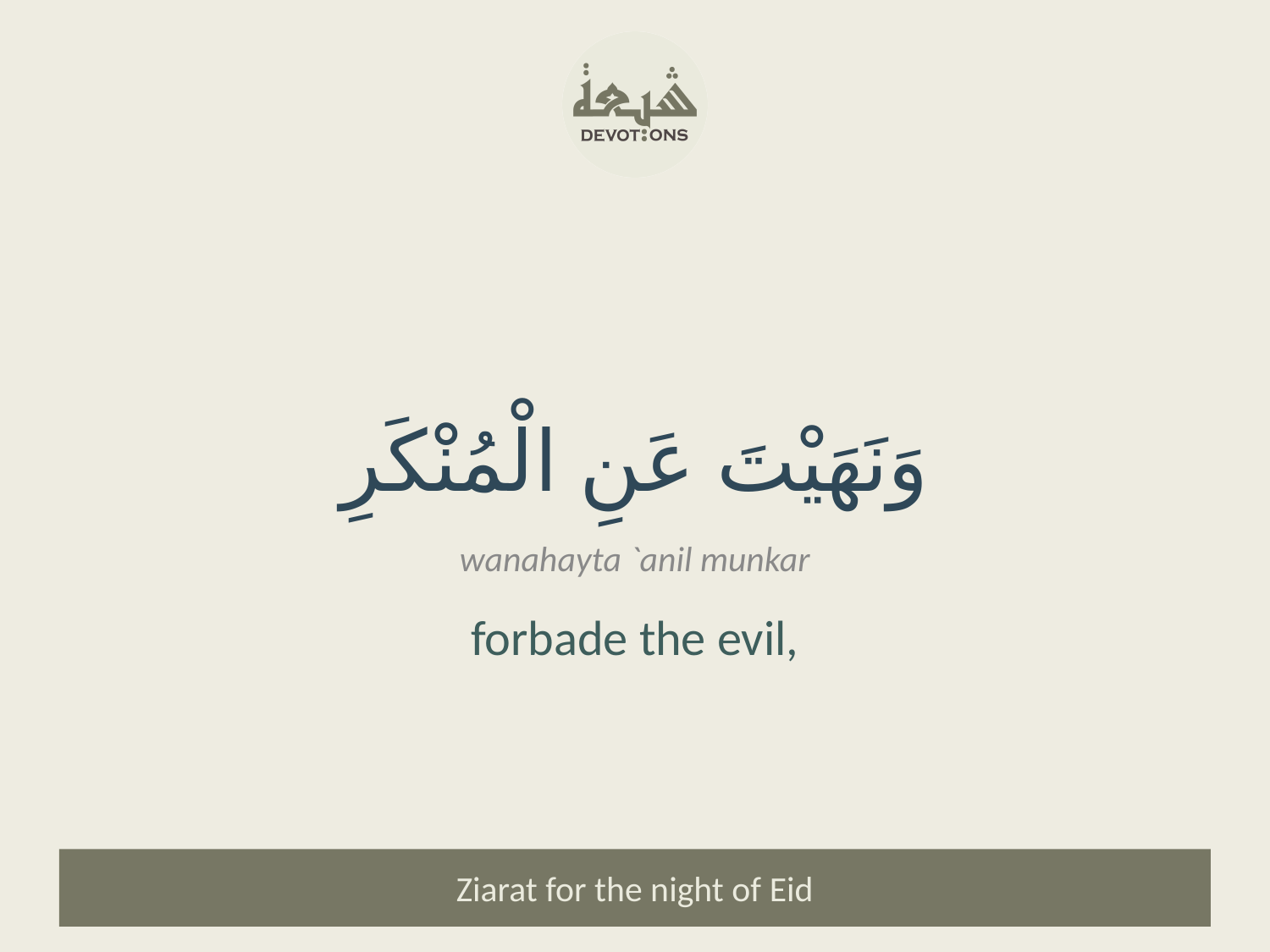

وَنَهَيْتَ عَنِ الْمُنْكَرِ
wanahayta `anil munkar
forbade the evil,
Ziarat for the night of Eid